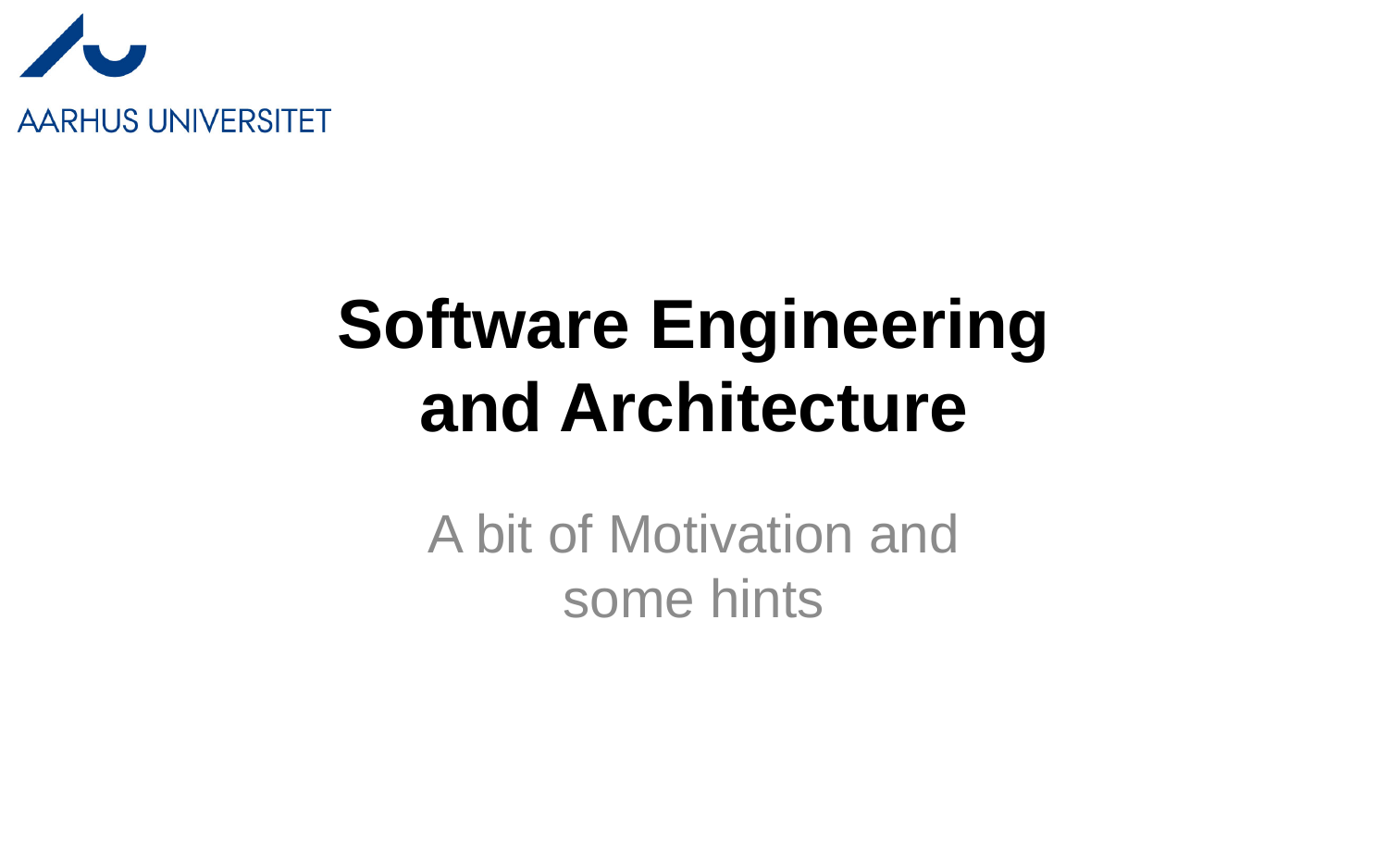

# Software Engineering and Architecture
A bit of Motivation and
some hints